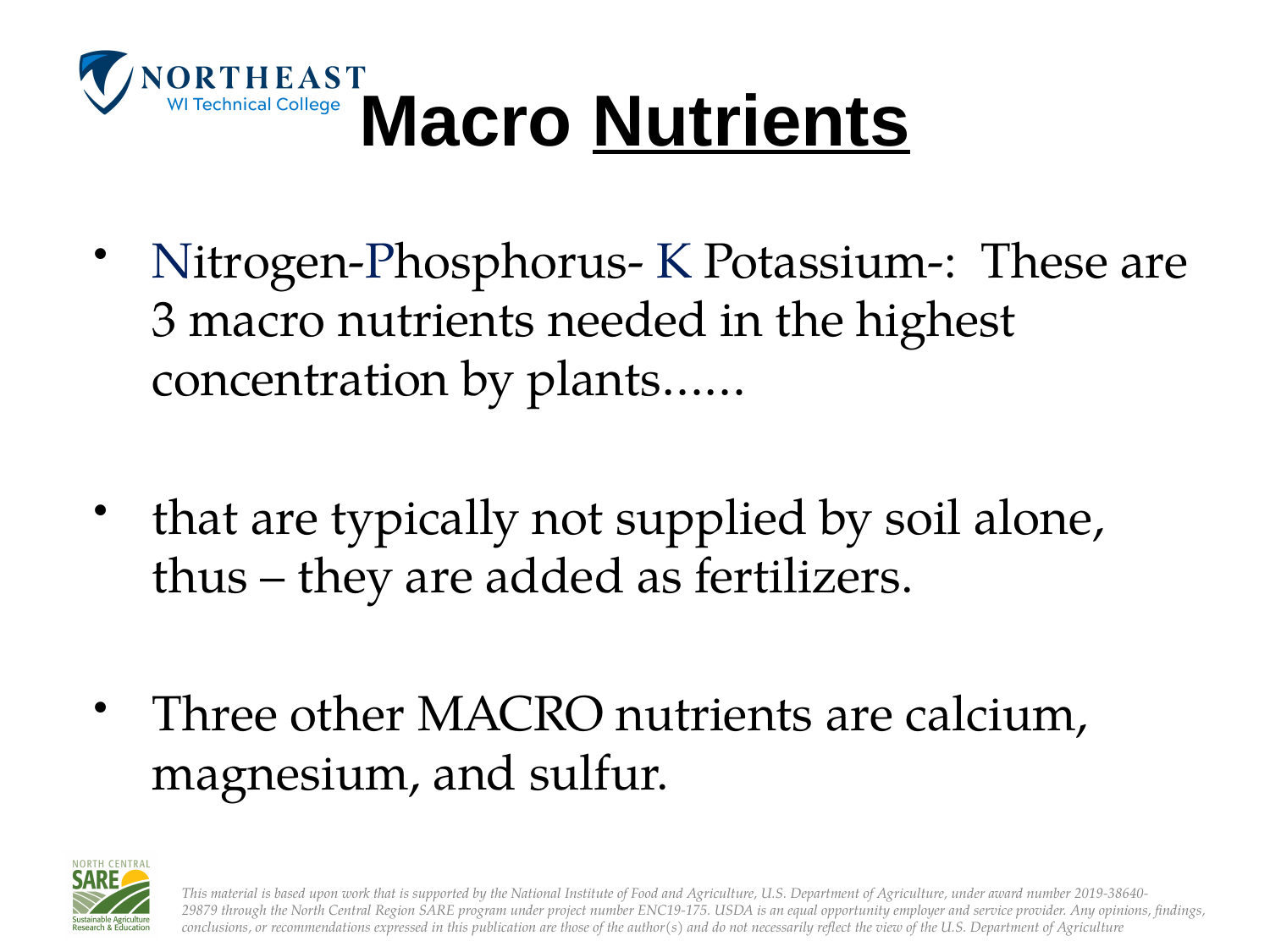

# Macro Nutrients
Nitrogen-Phosphorus- K Potassium-:  These are 3 macro nutrients needed in the highest concentration by plants……

that are typically not supplied by soil alone, thus – they are added as fertilizers.

Three other MACRO nutrients are calcium, magnesium, and sulfur.